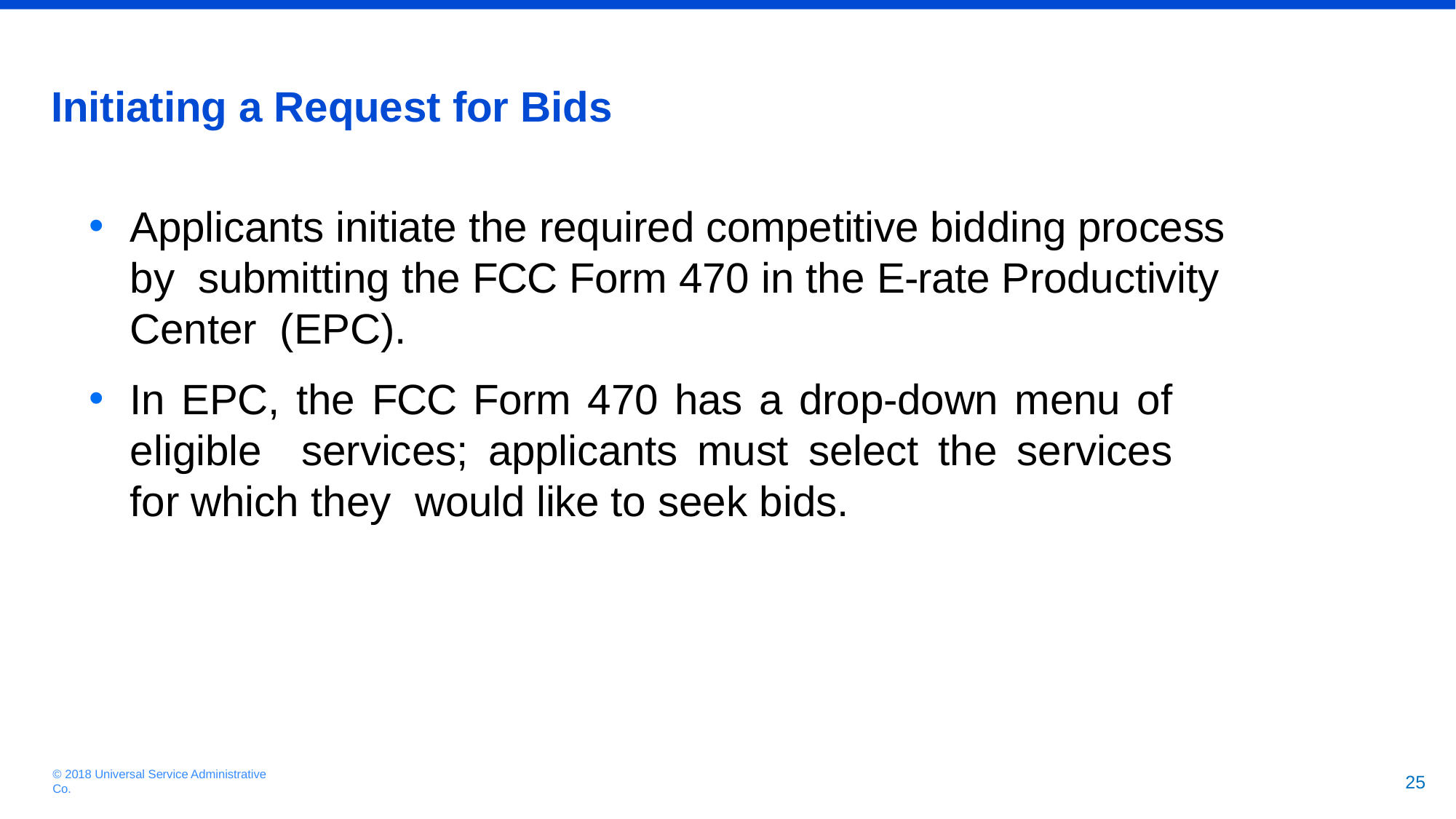

# Initiating a Request for Bids
Applicants initiate the required competitive bidding process by  submitting the FCC Form 470 in the E-rate Productivity Center  (EPC).
In EPC, the FCC Form 470 has a drop-down menu of eligible  services; applicants must select the services for which they  would like to seek bids.
25
© 2018 Universal Service Administrative Co.